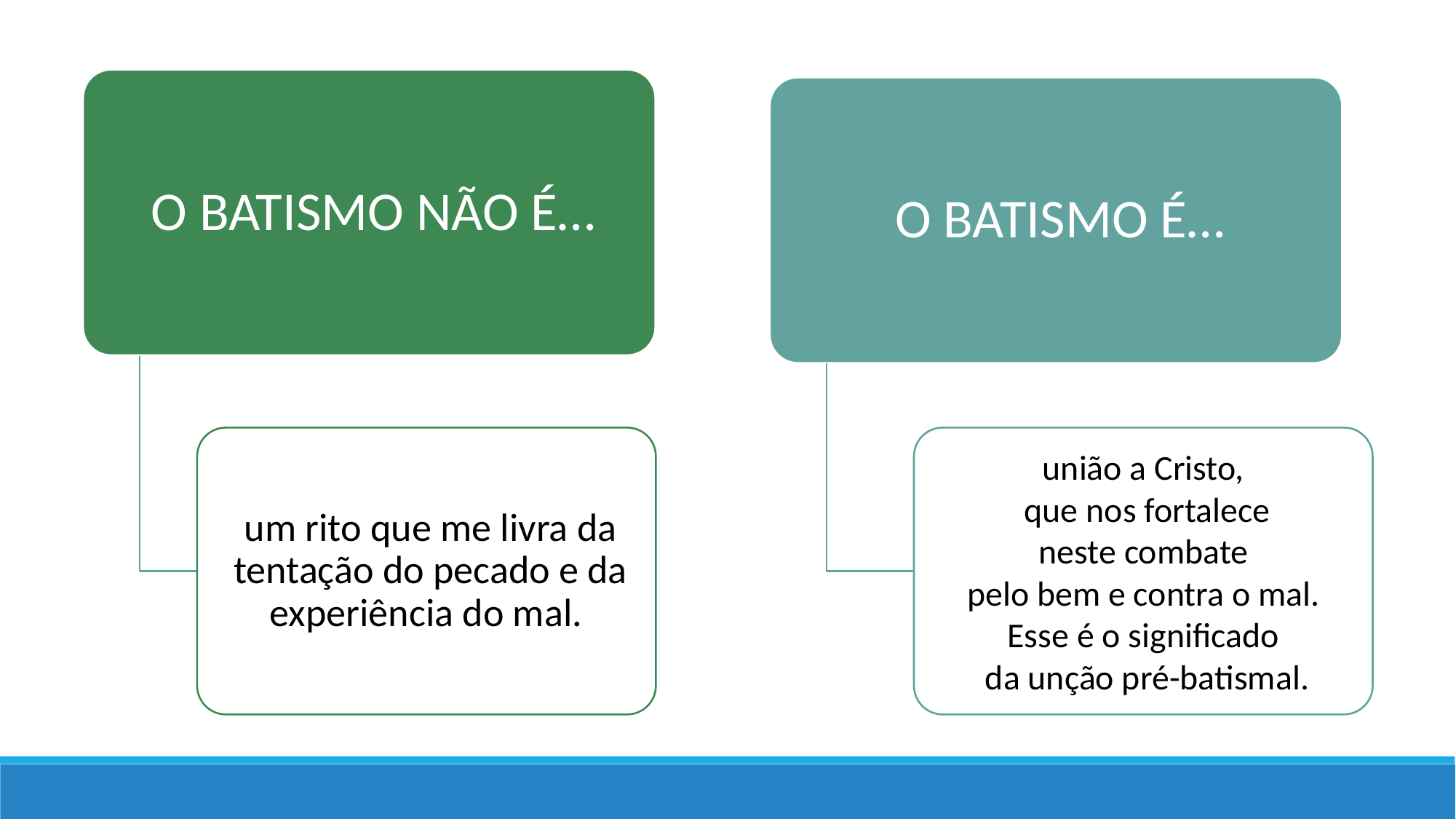

O BATISMO NÃO É…
um rito que me livra da tentação do pecado e da experiência do mal.
O BATISMO É…
união a Cristo,
que nos fortalece
neste combate
pelo bem e contra o mal.
Esse é o significado
da unção pré-batismal.